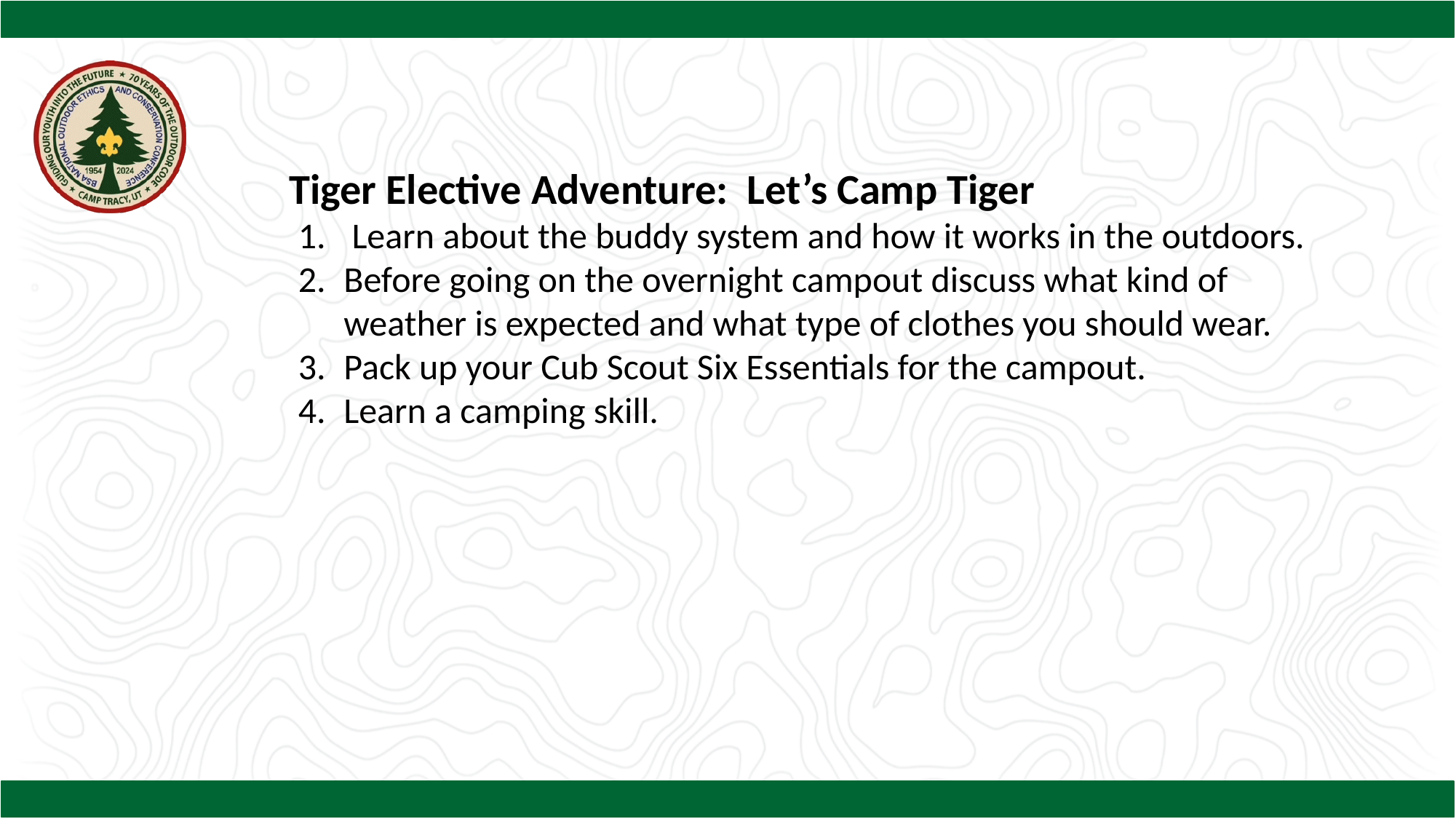

Tiger Elective Adventure:  Let’s Camp Tiger
 Learn about the buddy system and how it works in the outdoors.
Before going on the overnight campout discuss what kind of weather is expected and what type of clothes you should wear.
Pack up your Cub Scout Six Essentials for the campout.
Learn a camping skill.